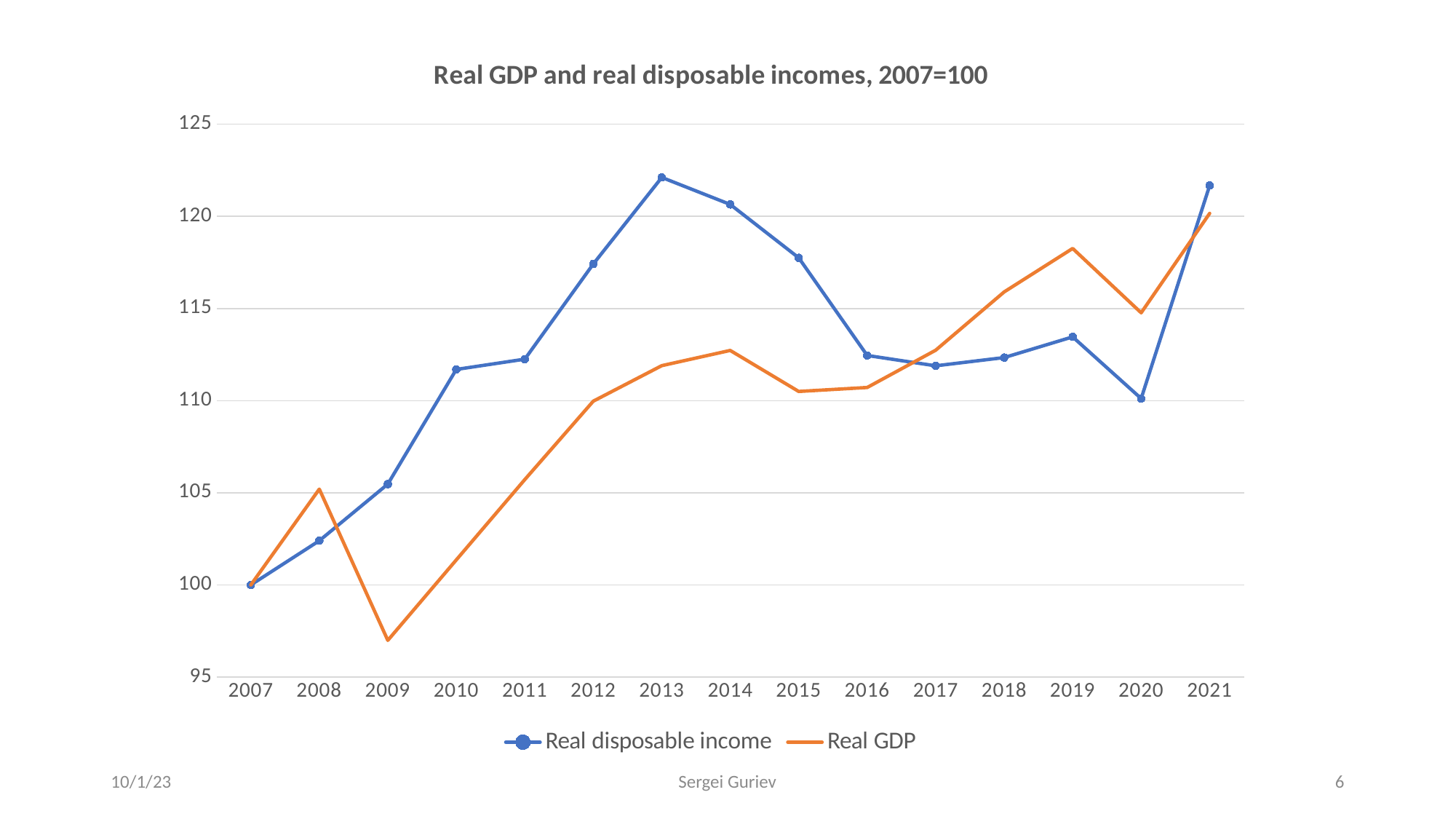

### Chart: Real GDP and real disposable incomes, 2007=100

| Category | Real disposable income | Real GDP |
|---|---|---|
| 2007 | 100.0 | 100.0 |
| 2008 | 102.4 | 105.19996926498843 |
| 2009 | 105.47200000000001 | 96.99437806538792 |
| 2010 | 111.69484800000001 | 101.35912507836011 |
| 2011 | 112.25332223999999 | 105.71759703919514 |
| 2012 | 117.41697506304 | 109.97176422738423 |
| 2013 | 122.1136540655616 | 111.9022329343808 |
| 2014 | 120.64829021677487 | 112.72613239550876 |
| 2015 | 117.75273125157227 | 110.50236230859315 |
| 2016 | 112.45385834525152 | 110.71639441341149 |
| 2017 | 111.89158905352527 | 112.73784334133363 |
| 2018 | 112.33915540973936 | 115.90267127442333 |
| 2019 | 113.46254696383676 | 118.25895257570035 |
| 2020 | 110.11395642998346 | 114.7688069749268 |
| 2021 | 121.67592185513172 | 120.16294090274836 |
10/1/23
Sergei Guriev
6